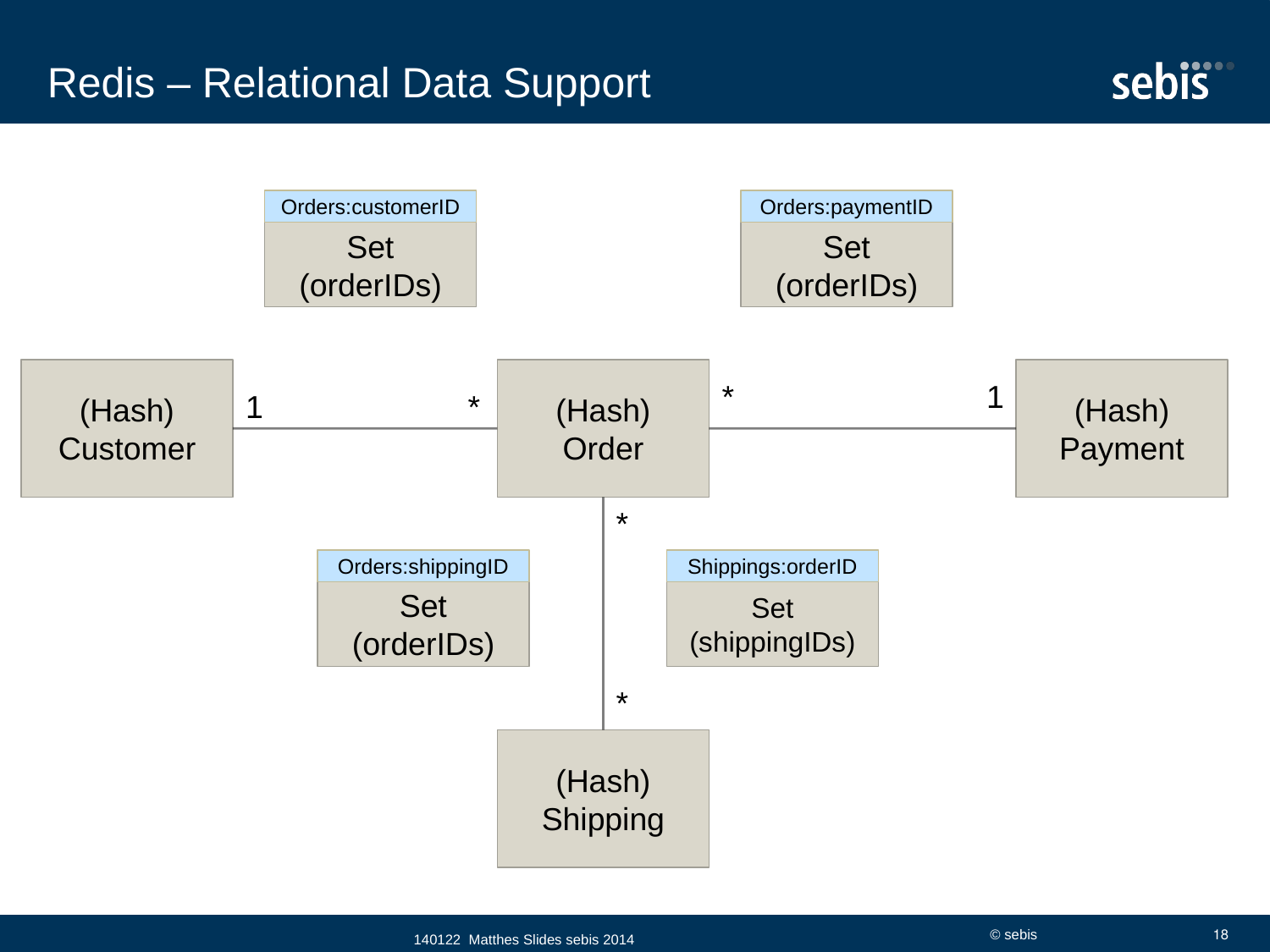

# Redis – Relational Data Support
Orders:customerID
Set (orderIDs)
Orders:paymentID
Set (orderIDs)
(Hash)
Customer
(Hash)
Order
(Hash)
Payment
*
1
1
*
*
Orders:shippingID
Set (orderIDs)
Shippings:orderID
Set (shippingIDs)
*
(Hash)
Shipping
140122  Matthes Slides sebis 2014
© sebis
18